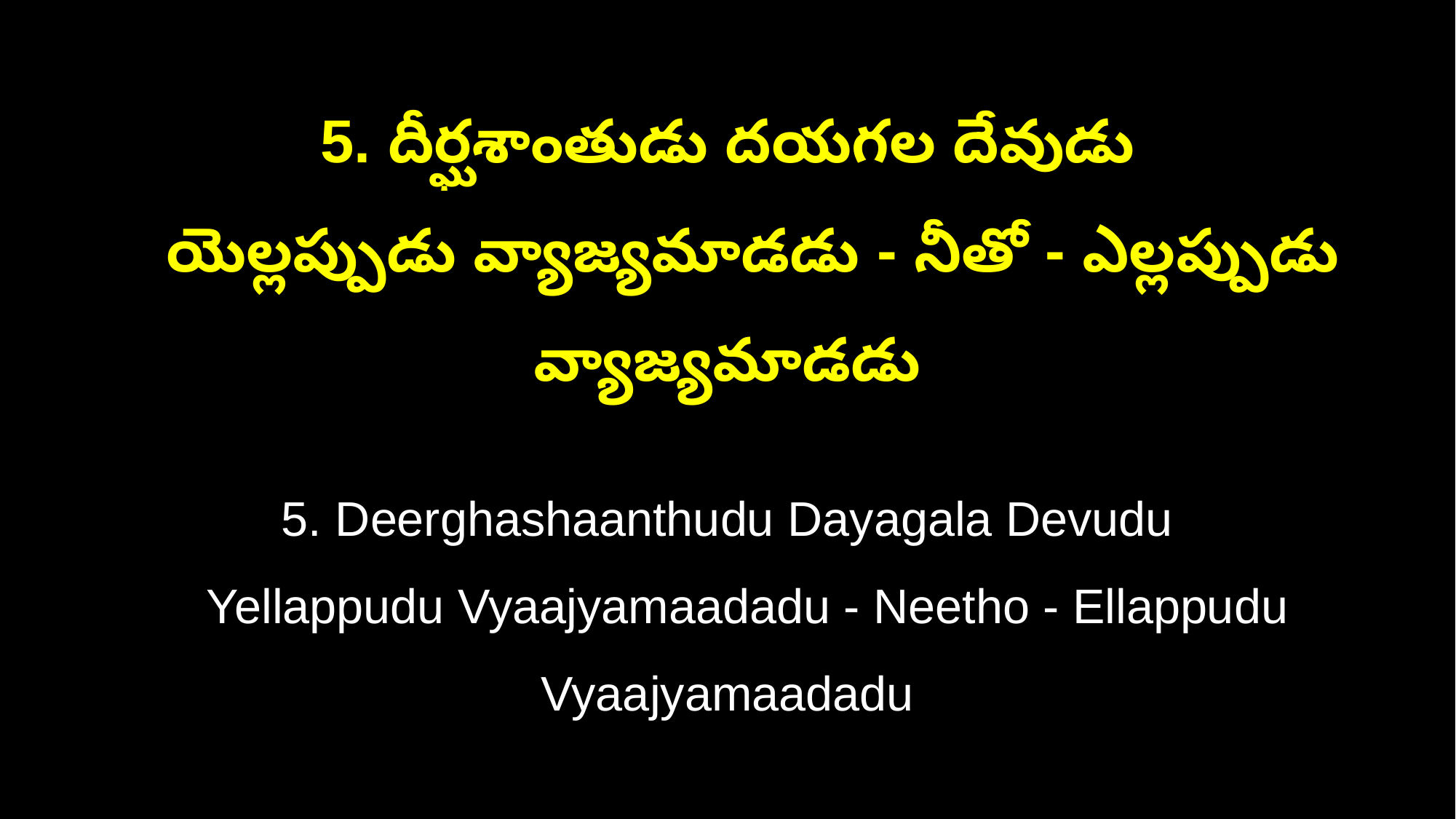

5. దీర్ఘశాంతుడు దయగల దేవుడు
   యెల్లప్పుడు వ్యాజ్యమాడడు - నీతో - ఎల్లప్పుడు వ్యాజ్యమాడడు
5. Deerghashaanthudu Dayagala Devudu
   Yellappudu Vyaajyamaadadu - Neetho - Ellappudu Vyaajyamaadadu